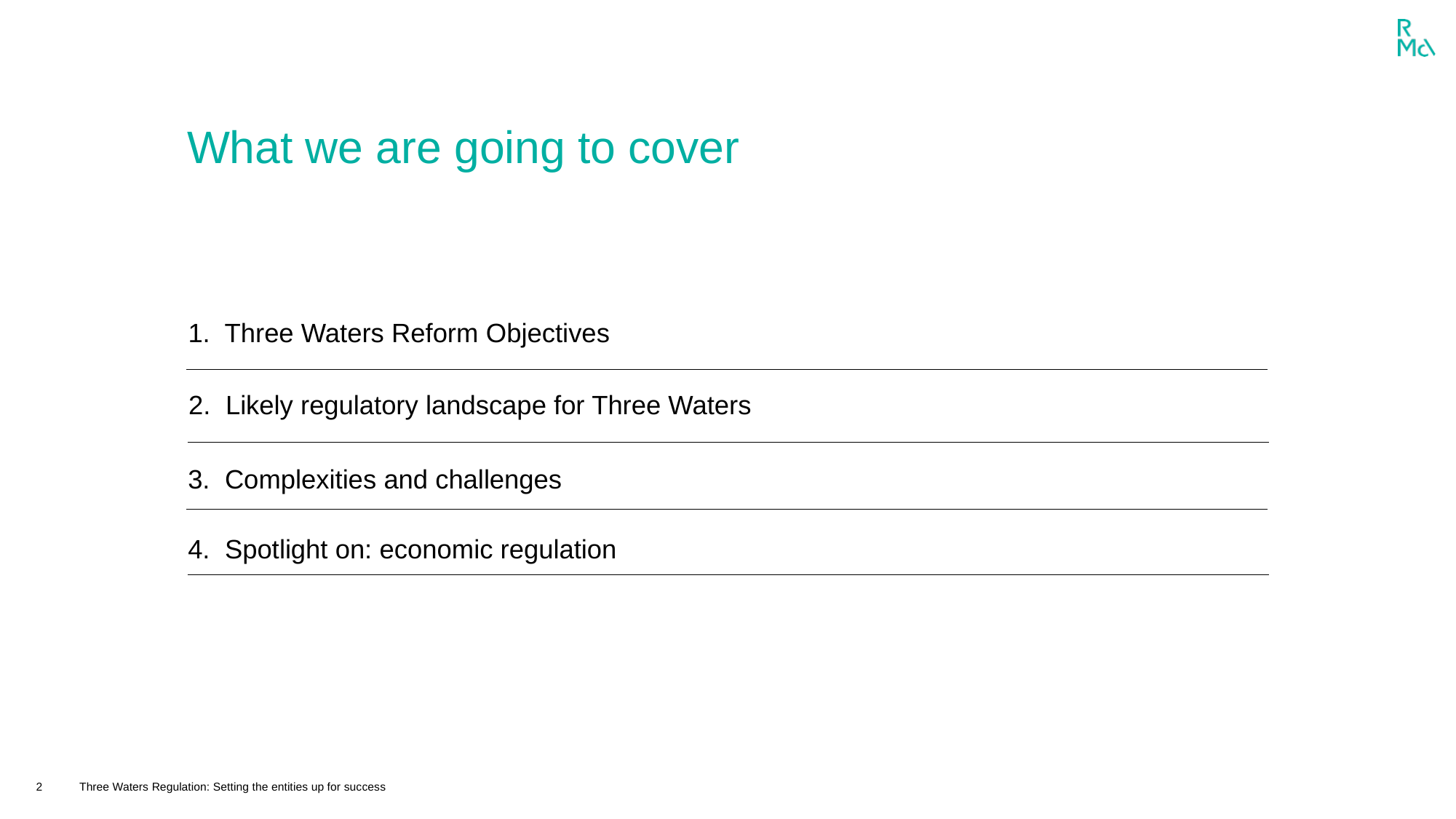

# What we are going to cover
1.  Three Waters Reform Objectives
2.  Likely regulatory landscape for Three Waters
3.  Complexities and challenges
4.  Spotlight on: economic regulation
2
Three Waters Regulation: Setting the entities up for success